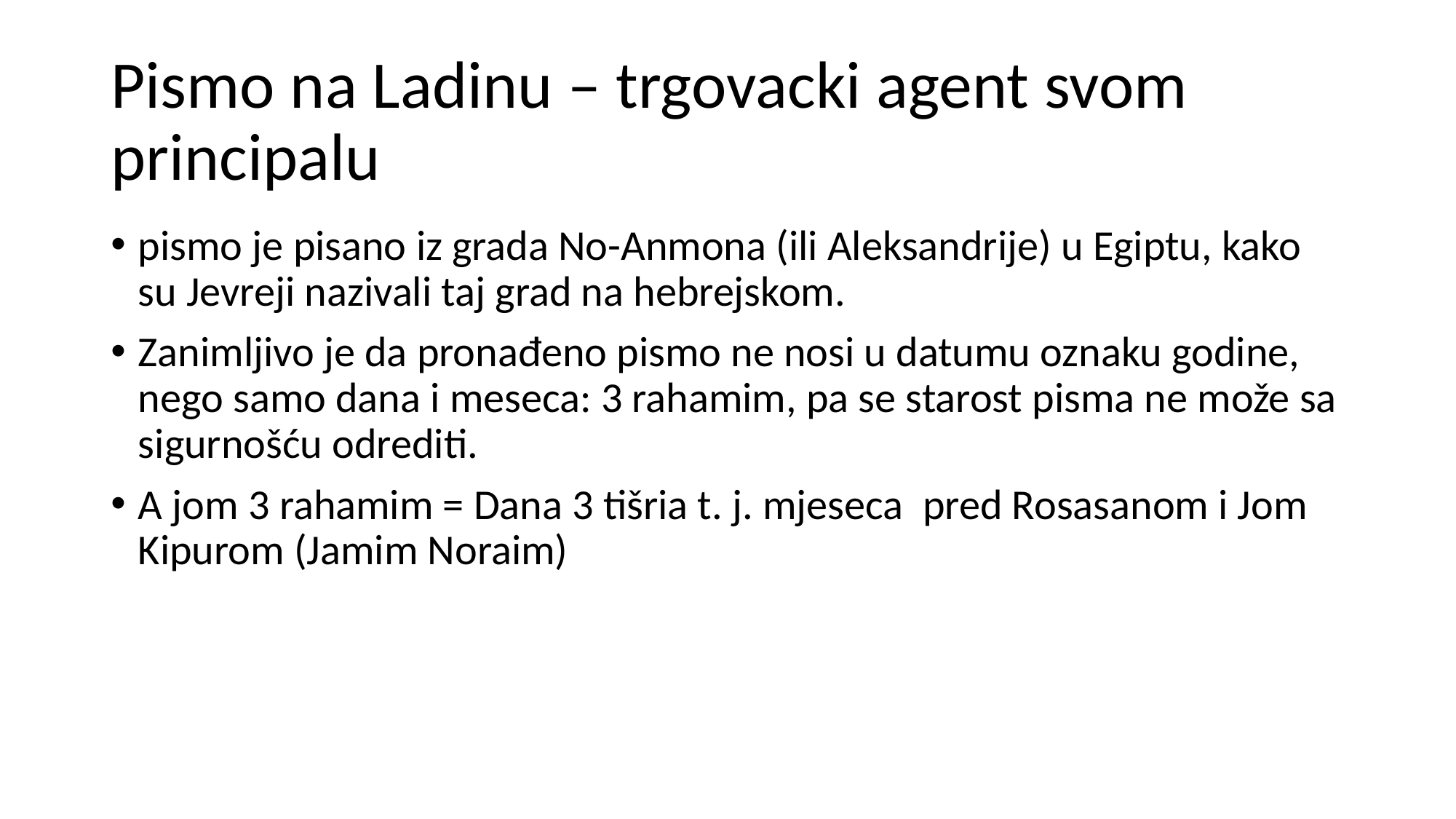

# Pismo na Ladinu – trgovacki agent svom principalu
pismo je pisano iz grada No-Anmona (ili Aleksandrije) u Egiptu, kako su Jevreji nazivali taj grad na hebrejskom.
Zanimljivo je da pronađeno pismo ne nosi u datumu oznaku godine, nego samo dana i meseca: 3 rahamim, pa se starost pisma ne može sa sigurnošću odrediti.
A jom 3 rahamim = Dana 3 tišria t. j. mjeseca  pred Rosasanom i Jom Kipurom (Jamim Noraim)